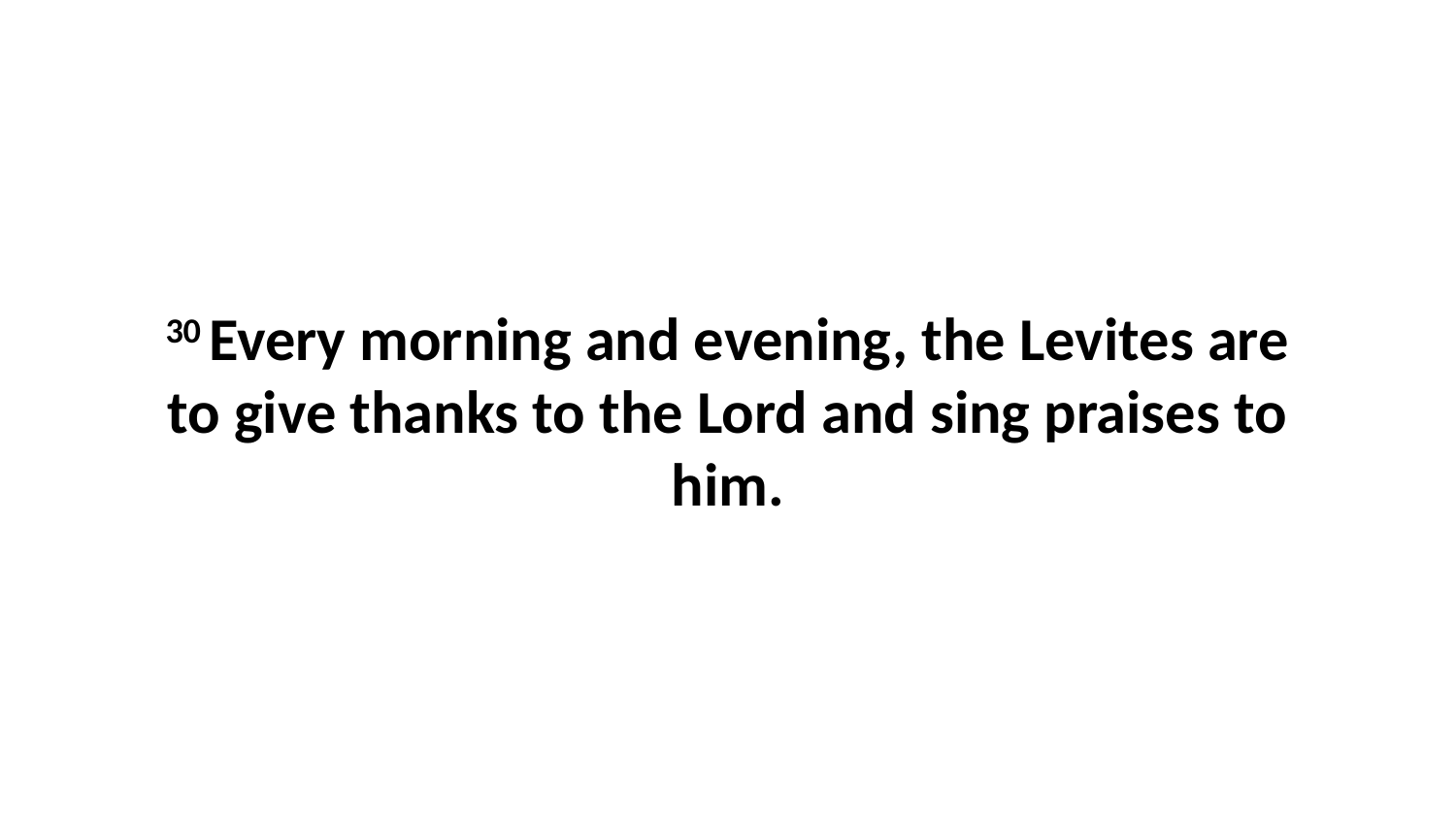

30 Every morning and evening, the Levites are to give thanks to the Lord and sing praises to him.